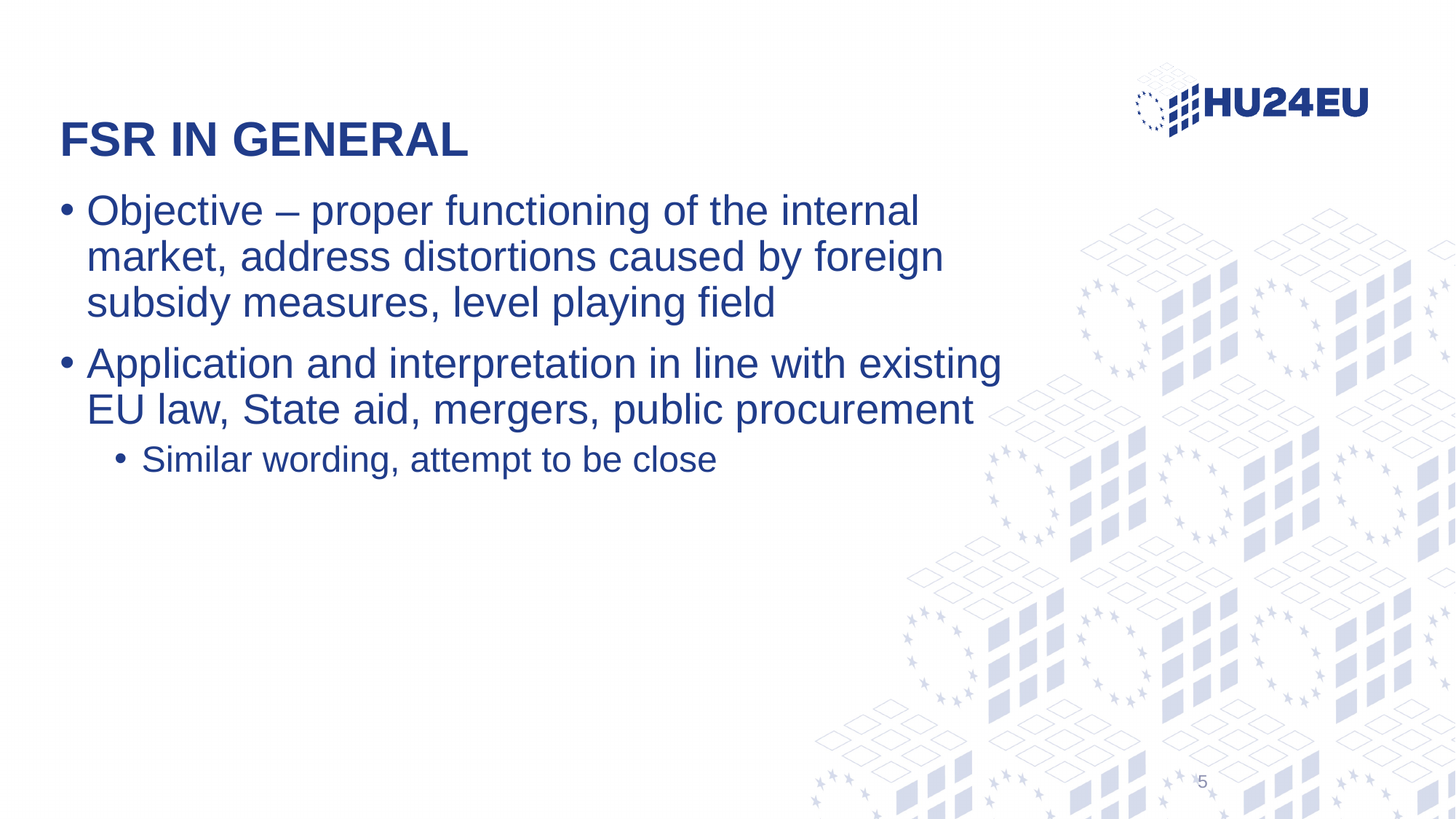

# FSR in general
Objective – proper functioning of the internal market, address distortions caused by foreign subsidy measures, level playing field
Application and interpretation in line with existing EU law, State aid, mergers, public procurement
Similar wording, attempt to be close
5